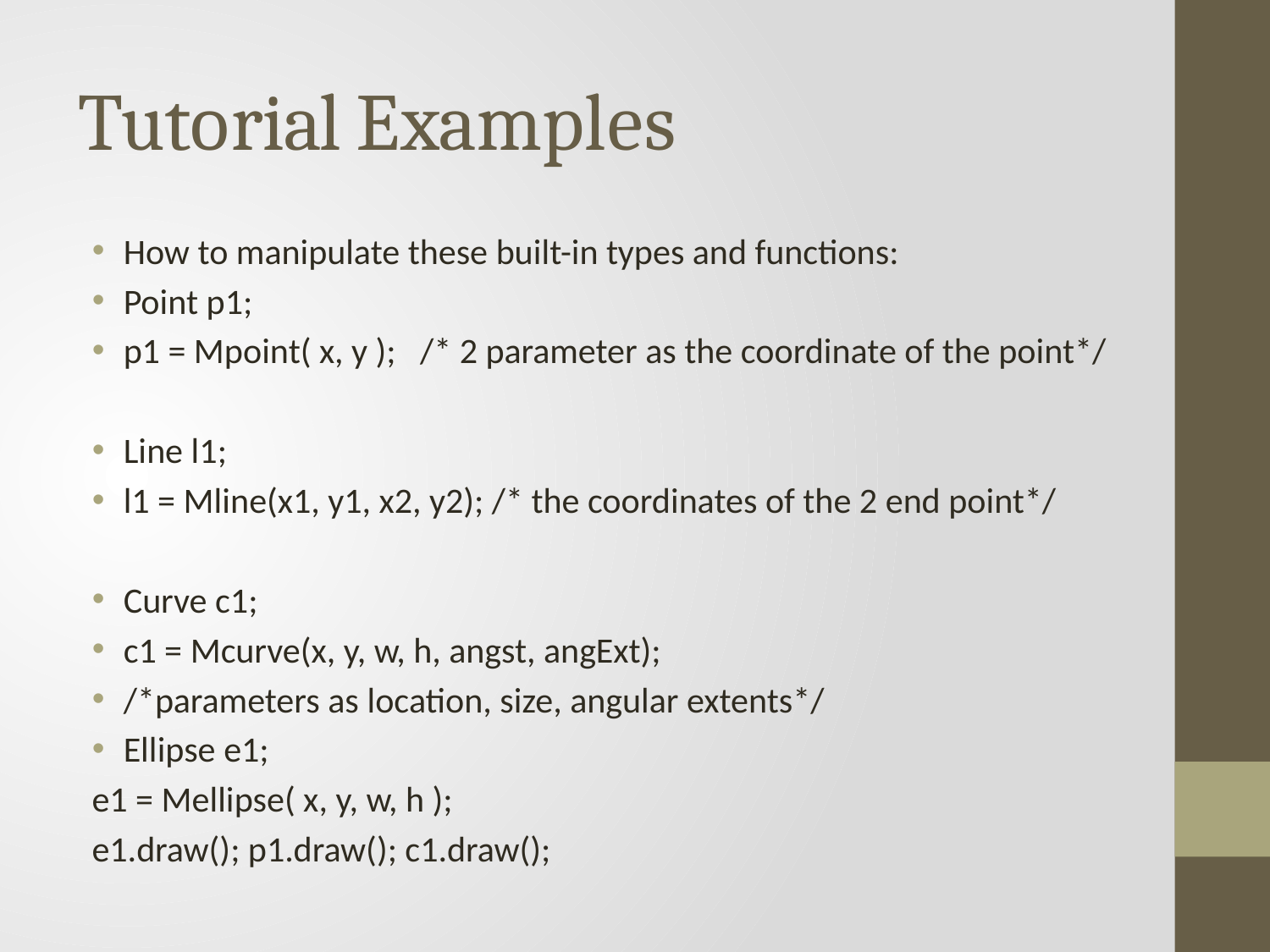

# Tutorial Examples
How to manipulate these built-in types and functions:
Point p1;
p1 = Mpoint( x, y );   /* 2 parameter as the coordinate of the point*/

Line l1;
l1 = Mline(x1, y1, x2, y2); /* the coordinates of the 2 end point*/

Curve c1;
c1 = Mcurve(x, y, w, h, angst, angExt);
/*parameters as location, size, angular extents*/
Ellipse e1;
e1 = Mellipse( x, y, w, h );
e1.draw(); p1.draw(); c1.draw();